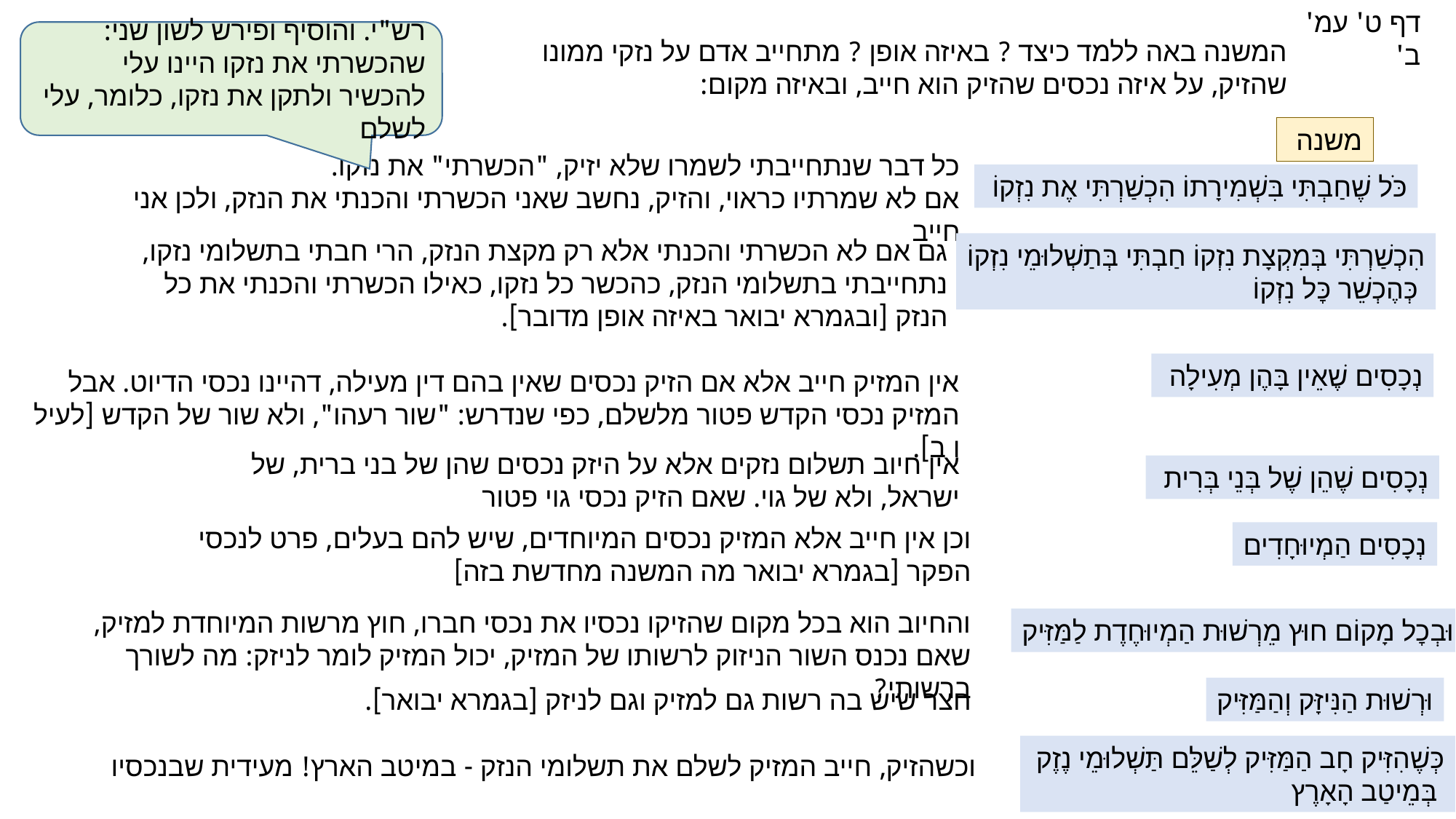

דף ט' עמ' ב'
רש"י. והוסיף ופירש לשון שני: שהכשרתי את נזקו היינו עלי להכשיר ולתקן את נזקו, כלומר, עלי לשלם
המשנה באה ללמד כיצד ? באיזה אופן ? מתחייב אדם על נזקי ממונו שהזיק, על איזה נכסים שהזיק הוא חייב, ובאיזה מקום:
משנה
כל דבר שנתחייבתי לשמרו שלא יזיק, "הכשרתי" את נזקו.
אם לא שמרתיו כראוי, והזיק, נחשב שאני הכשרתי והכנתי את הנזק, ולכן אני חייב
כֹּל שֶׁחַבְתִּי בִּשְׁמִירָתוֹ הִכְשַׁרְתִּי אֶת נִזְקוֹ
גם אם לא הכשרתי והכנתי אלא רק מקצת הנזק, הרי חבתי בתשלומי נזקו, נתחייבתי בתשלומי הנזק, כהכשר כל נזקו, כאילו הכשרתי והכנתי את כל הנזק [ובגמרא יבואר באיזה אופן מדובר].
הִכְשַׁרְתִּי בְּמִקְצָת נִזְקוֹ חַבְתִּי בְּתַשְׁלוּמֵי נִזְקוֹ
 כְּהֶכְשֵׁר כׇּל נִזְקוֹ
נְכָסִים שֶׁאֵין בָּהֶן מְעִילָה
אין המזיק חייב אלא אם הזיק נכסים שאין בהם דין מעילה, דהיינו נכסי הדיוט. אבל המזיק נכסי הקדש פטור מלשלם, כפי שנדרש: "שור רעהו", ולא שור של הקדש [לעיל ו ב].
אין חיוב תשלום נזקים אלא על היזק נכסים שהן של בני ברית, של ישראל, ולא של גוי. שאם הזיק נכסי גוי פטור
נְכָסִים שֶׁהֵן שֶׁל בְּנֵי בְּרִית
וכן אין חייב אלא המזיק נכסים המיוחדים, שיש להם בעלים, פרט לנכסי הפקר [בגמרא יבואר מה המשנה מחדשת בזה]
נְכָסִים הַמְיוּחָדִים
והחיוב הוא בכל מקום שהזיקו נכסיו את נכסי חברו, חוץ מרשות המיוחדת למזיק,
שאם נכנס השור הניזוק לרשותו של המזיק, יכול המזיק לומר לניזק: מה לשורך ברשותי?
וּבְכׇל מָקוֹם חוּץ מֵרְשׁוּת הַמְיוּחֶדֶת לַמַּזִּיק
חצר שיש בה רשות גם למזיק וגם לניזק [בגמרא יבואר].
וּרְשׁוּת הַנִּיזָּק וְהַמַּזִּיק
כְּשֶׁהִזִּיק חָב הַמַּזִּיק לְשַׁלֵּם תַּשְׁלוּמֵי נֶזֶק
 בְּמֵיטַב הָאָרֶץ
וכשהזיק, חייב המזיק לשלם את תשלומי הנזק - במיטב הארץ! מעידית שבנכסיו